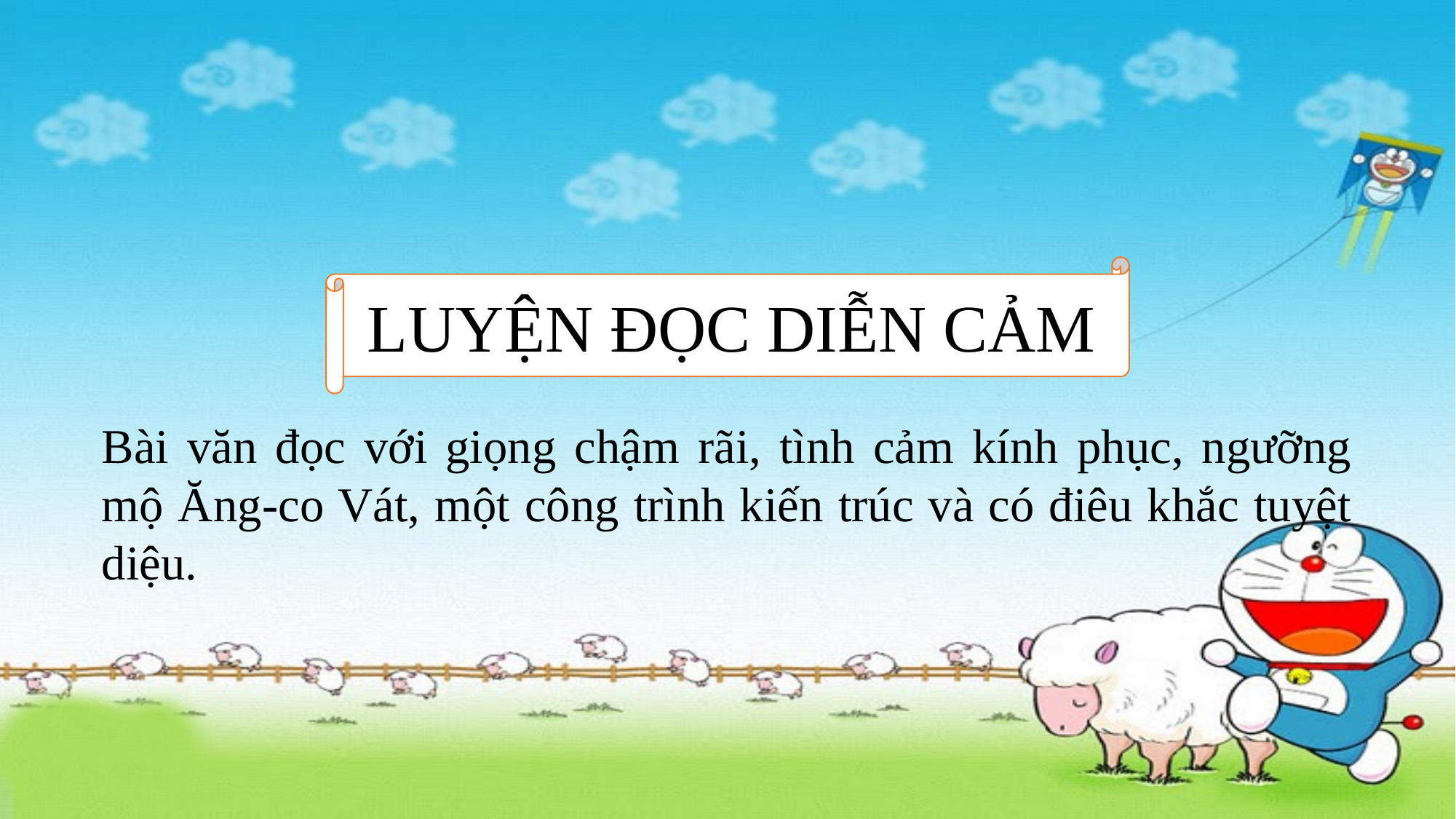

LUYỆN ĐỌC DIỄN CẢM
Bài văn đọc với giọng chậm rãi, tình cảm kính phục, ngưỡng mộ Ăng-co Vát, một công trình kiến trúc và có điêu khắc tuyệt diệu.